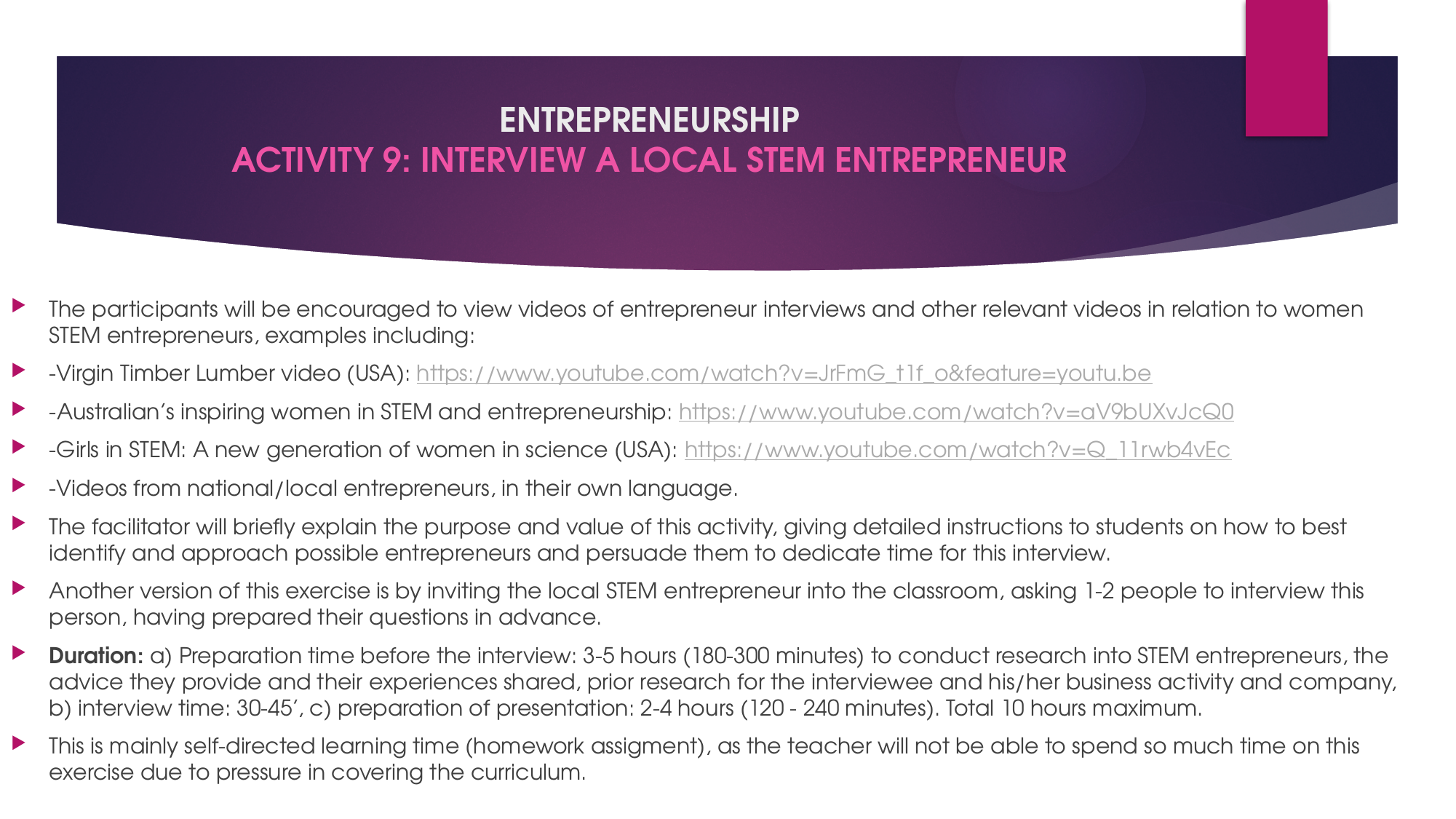

# ENTREPRENEURSHIP ACTIVITY 9: INTERVIEW A LOCAL STEM ENTREPRENEUR
The participants will be encouraged to view videos of entrepreneur interviews and other relevant videos in relation to women STEM entrepreneurs, examples including:
-Virgin Timber Lumber video (USA): https://www.youtube.com/watch?v=JrFmG_t1f_o&feature=youtu.be
-Australian’s inspiring women in STEM and entrepreneurship: https://www.youtube.com/watch?v=aV9bUXvJcQ0
-Girls in STEM: A new generation of women in science (USA): https://www.youtube.com/watch?v=Q_11rwb4vEc
-Videos from national/local entrepreneurs, in their own language.
The facilitator will briefly explain the purpose and value of this activity, giving detailed instructions to students on how to best identify and approach possible entrepreneurs and persuade them to dedicate time for this interview.
Another version of this exercise is by inviting the local STEM entrepreneur into the classroom, asking 1-2 people to interview this person, having prepared their questions in advance.
Duration: a) Preparation time before the interview: 3-5 hours (180-300 minutes) to conduct research into STEM entrepreneurs, the advice they provide and their experiences shared, prior research for the interviewee and his/her business activity and company, b) interview time: 30-45’, c) preparation of presentation: 2-4 hours (120 - 240 minutes). Total 10 hours maximum.
This is mainly self-directed learning time (homework assigment), as the teacher will not be able to spend so much time on this exercise due to pressure in covering the curriculum.